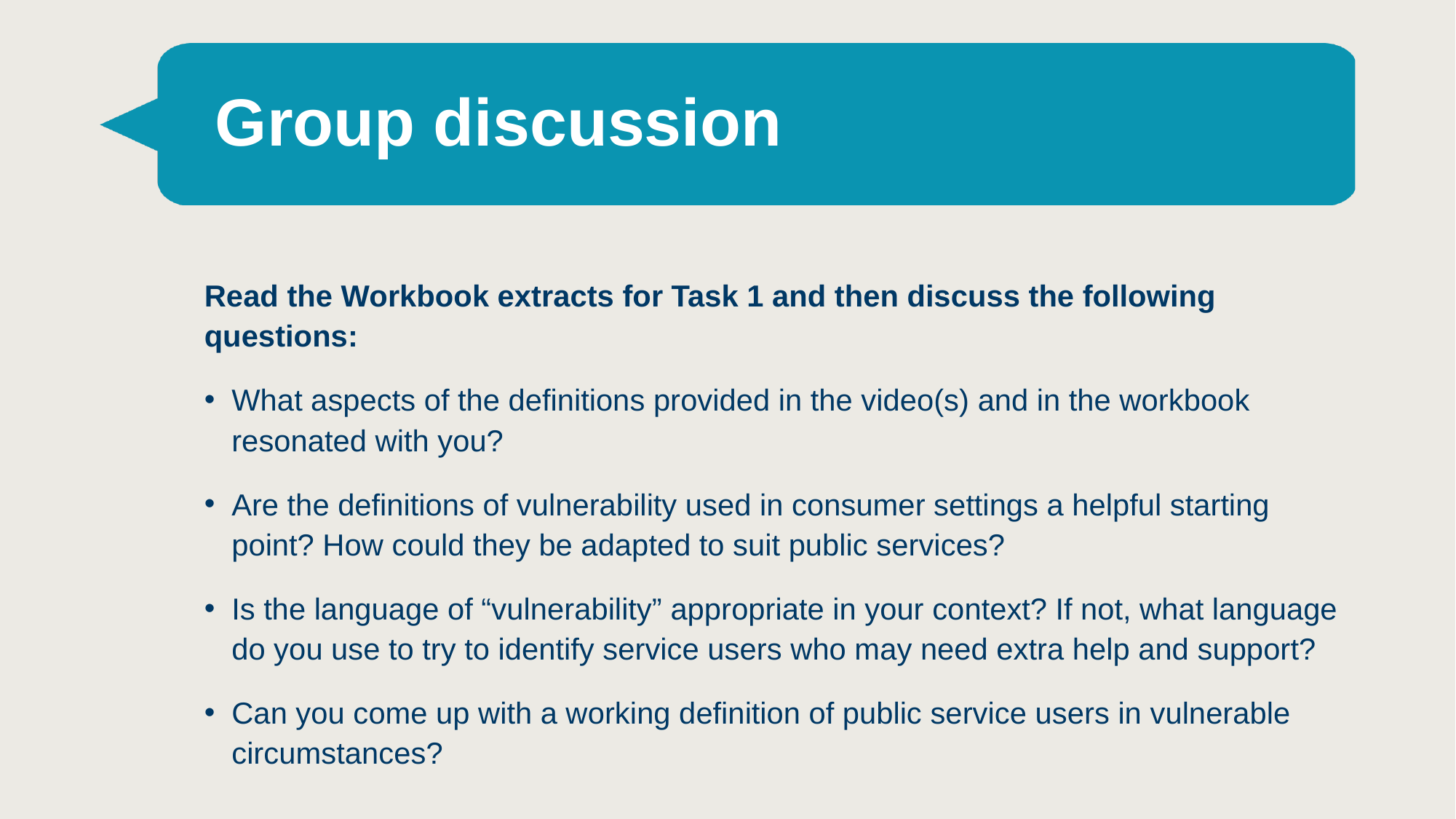

# Group discussion
Read the Workbook extracts for Task 1 and then discuss the following questions:
What aspects of the definitions provided in the video(s) and in the workbook resonated with you?
Are the definitions of vulnerability used in consumer settings a helpful starting point? How could they be adapted to suit public services?
Is the language of “vulnerability” appropriate in your context? If not, what language do you use to try to identify service users who may need extra help and support?
Can you come up with a working definition of public service users in vulnerable circumstances?